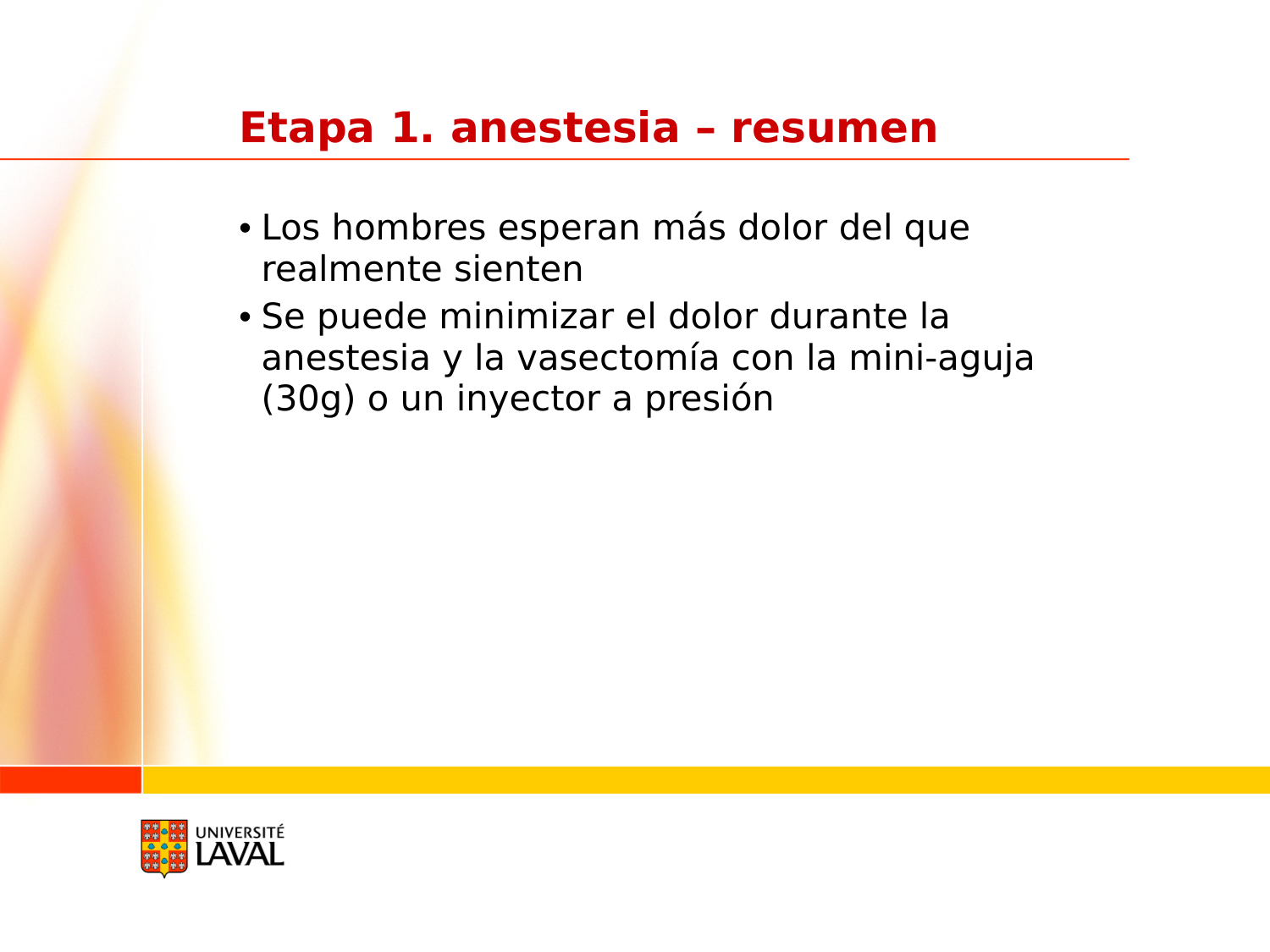

Etapa 1. anestesia – resumen
Los hombres esperan más dolor del que realmente sienten
Se puede minimizar el dolor durante la anestesia y la vasectomía con la mini-aguja (30g) o un inyector a presión
16